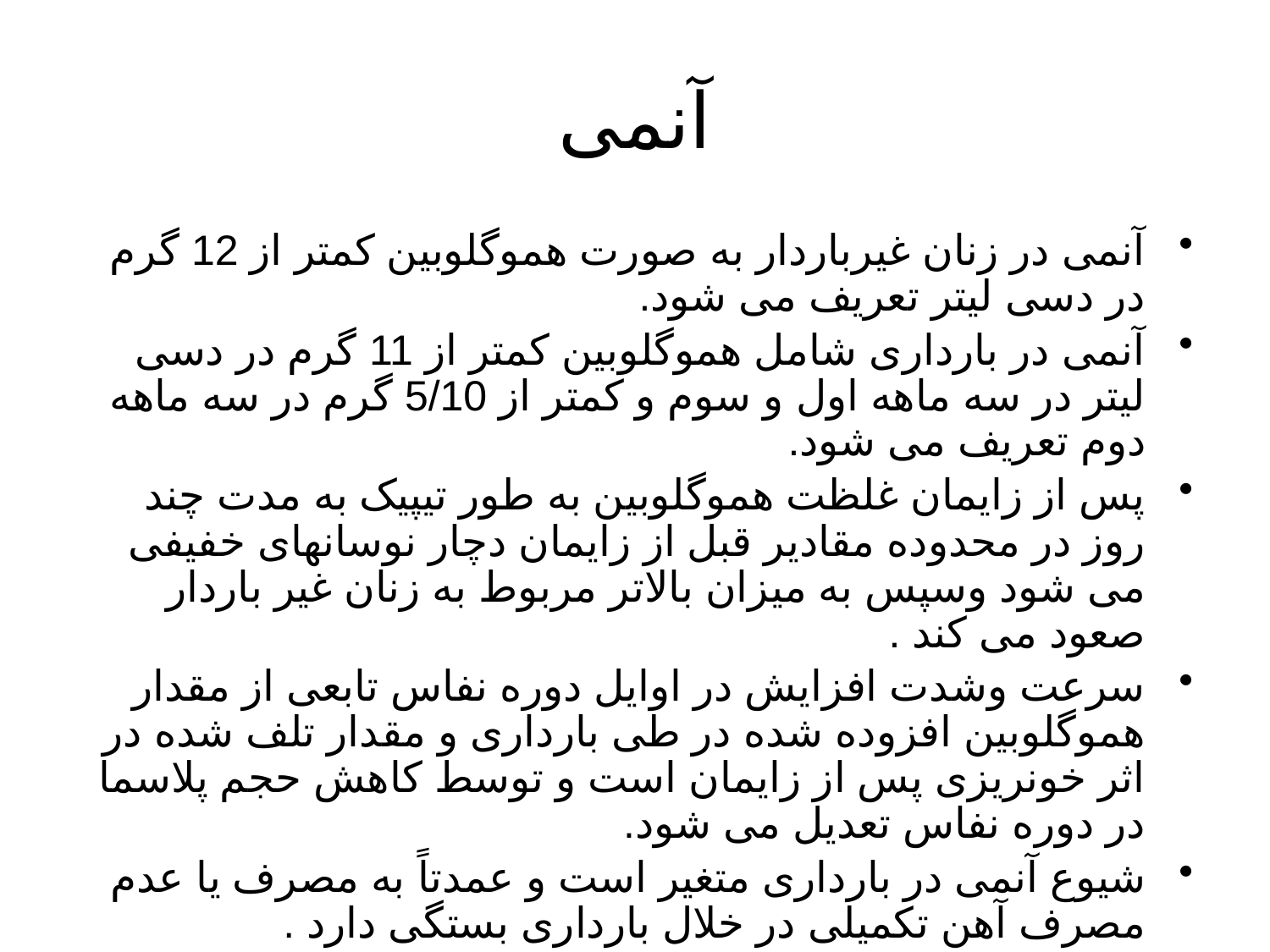

# آنمی
آنمی در زنان غیرباردار به صورت هموگلوبین کمتر از 12 گرم در دسی لیتر تعریف می شود.
آنمی در بارداری شامل هموگلوبین کمتر از 11 گرم در دسی لیتر در سه ماهه اول و سوم و کمتر از 5/10 گرم در سه ماهه دوم تعریف می شود.
پس از زایمان غلظت هموگلوبین به طور تیپیک به مدت چند روز در محدوده مقادیر قبل از زایمان دچار نوسانهای خفیفی می شود وسپس به میزان بالاتر مربوط به زنان غیر باردار صعود می کند .
سرعت وشدت افزایش در اوایل دوره نفاس تابعی از مقدار هموگلوبین افزوده شده در طی بارداری و مقدار تلف شده در اثر خونریزی پس از زایمان است و توسط کاهش حجم پلاسما در دوره نفاس تعدیل می شود.
شیوع آنمی در بارداری متغیر است و عمدتاً به مصرف یا عدم مصرف آهن تکمیلی در خلال بارداری بستگی دارد .